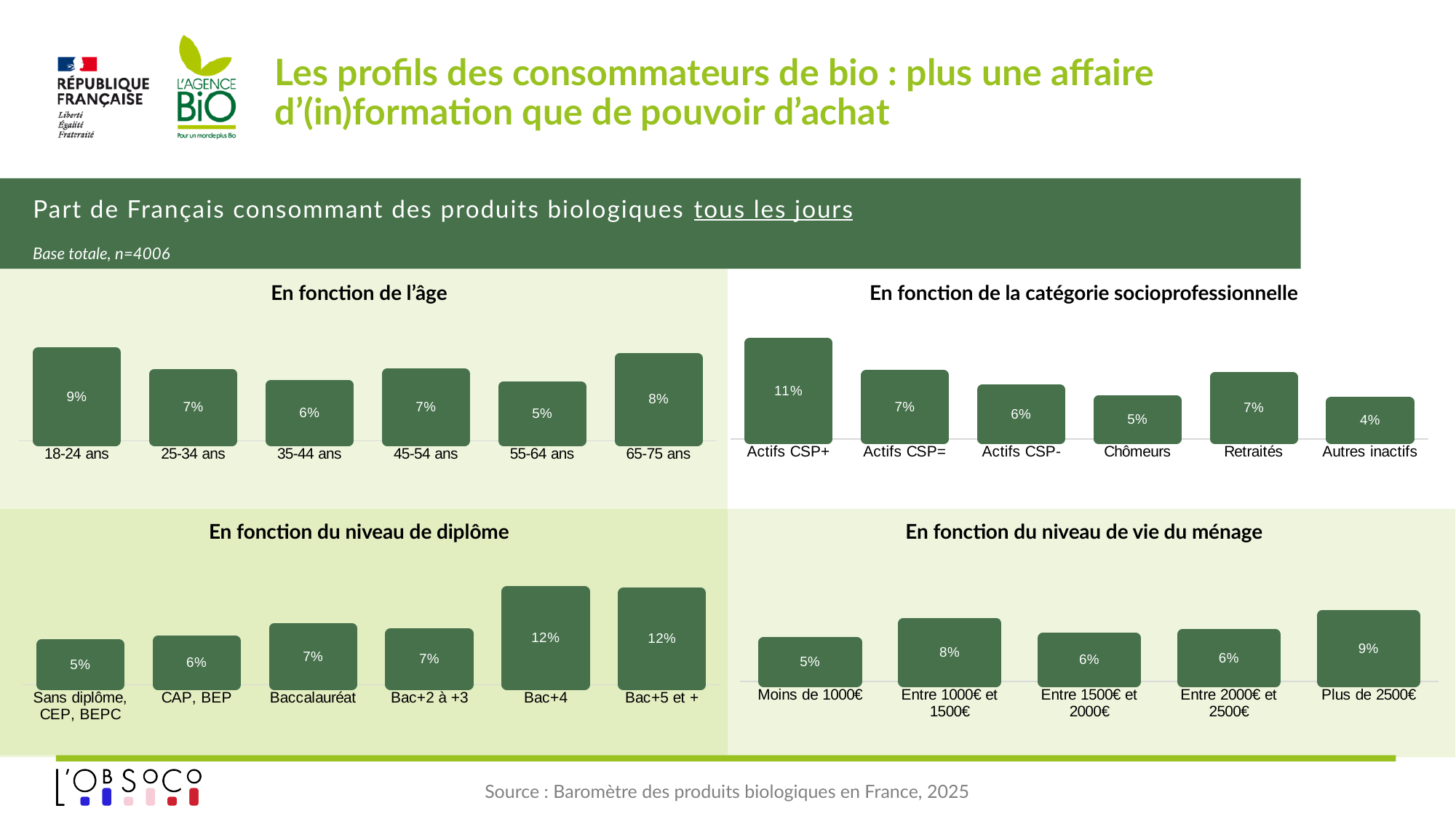

# Les profils des consommateurs de bio : plus une affaire d’(in)formation que de pouvoir d’achat
Part de Français consommant des produits biologiques tous les jours

### Chart

| Category | Tous les jours |
|---|---|
| 18-24 ans | 0.08917663669151515 |
| 25-34 ans | 0.06740215556526957 |
| 35-44 ans | 0.05625090945793673 |
| 45-54 ans | 0.06759031990360467 |
| 55-64 ans | 0.054690501725035805 |
| 65-75 ans | 0.083581358032116 |
Base totale, n=4006

### Chart

| Category | Tous les jours |
|---|---|
| Actifs CSP+ | 0.11279005946454265 |
| Actifs CSP= | 0.07490005846536033 |
| Actifs CSP- | 0.057962139370346694 |
| Chômeurs | 0.045248845586690234 |
| Retraités | 0.07271338660190262 |
| Autres inactifs | 0.043456606918235184 |
En fonction de la catégorie socioprofessionnelle
En fonction de l’âge

### Chart

| Category | Tous les jours |
|---|---|
| Moins de 1000€ | 0.053785427110656786 |
| Entre 1000€ et 1500€ | 0.07934902108894541 |
| Entre 1500€ et 2000€ | 0.05911793672696371 |
| Entre 2000€ et 2500€ | 0.06405696501552641 |
| Plus de 2500€ | 0.09006194531001616 |
En fonction du niveau de diplôme
En fonction du niveau de vie du ménage

### Chart

| Category | Tous les jours |
|---|---|
| Sans diplôme, CEP, BEPC | 0.051628512699634574 |
| CAP, BEP | 0.05662348980072457 |
| Baccalauréat | 0.07307726689957464 |
| Bac+2 à +3 | 0.06609966666070355 |
| Bac+4 | 0.12094524641763098 |
| Bac+5 et + | 0.11869884767377512 |